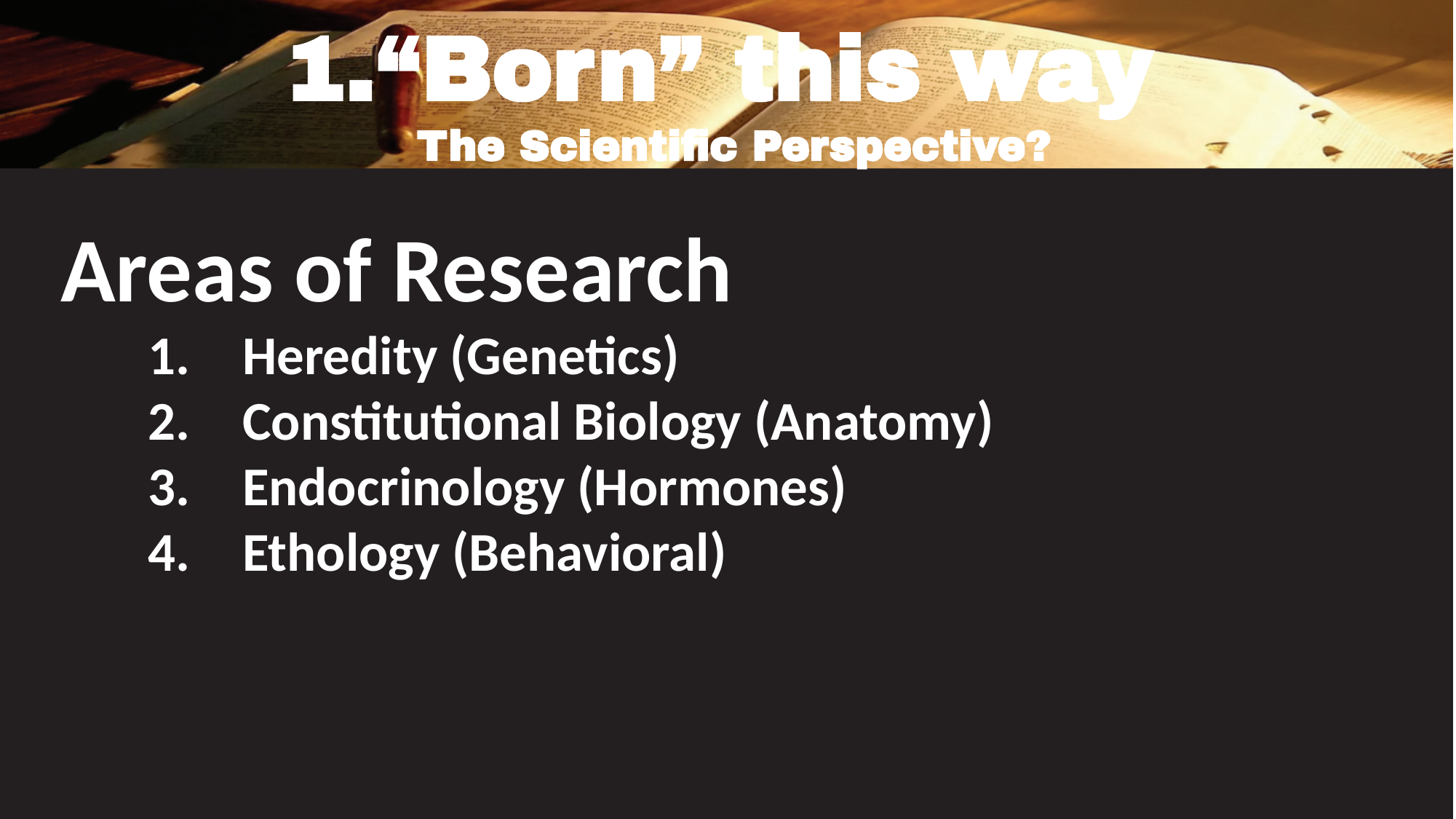

“Born” this way
The Scientific Perspective?

Areas of Research
Heredity (Genetics)
Constitutional Biology (Anatomy)
Endocrinology (Hormones)
Ethology (Behavioral)